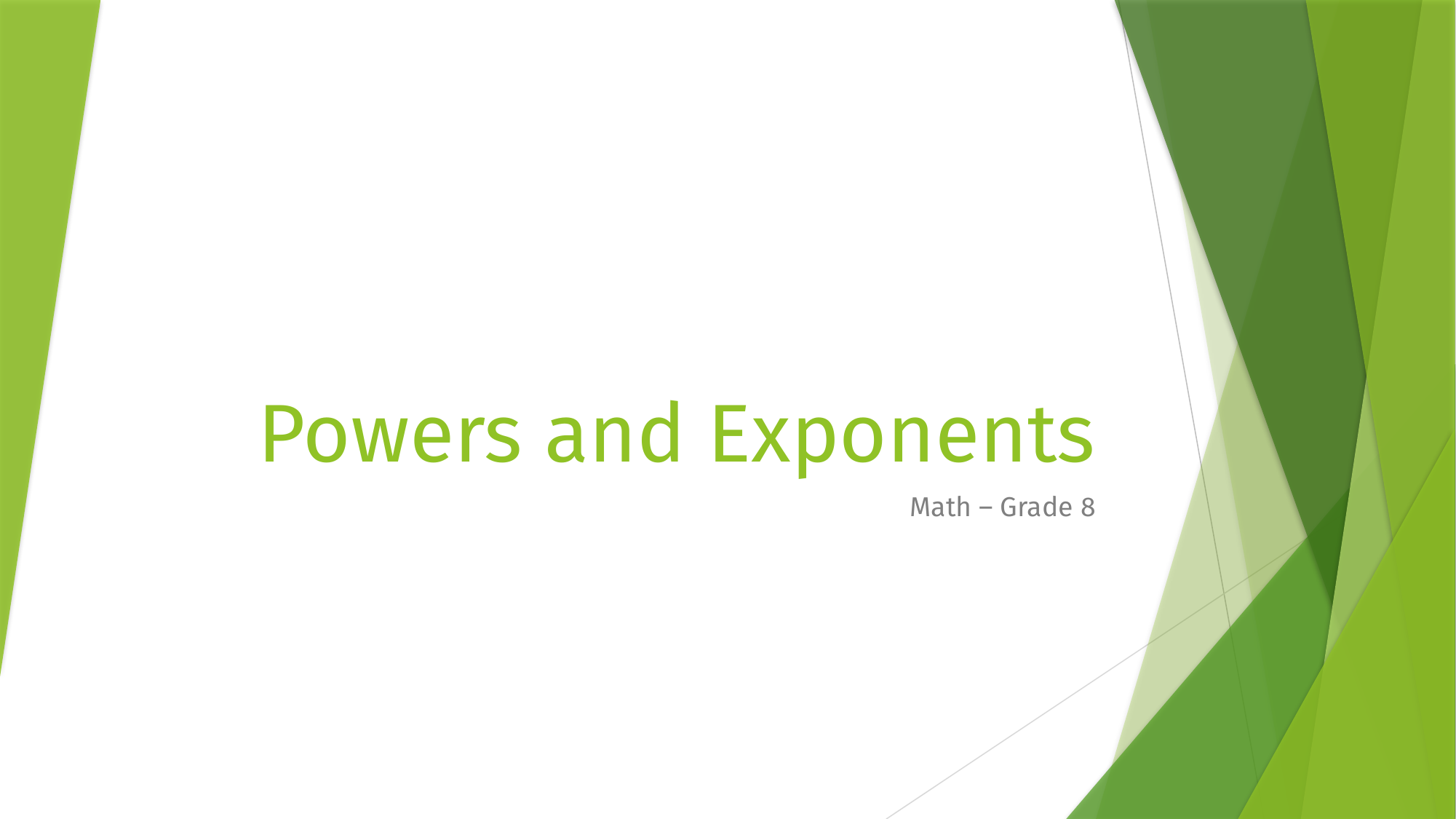

# Powers and Exponents
Math – Grade 8